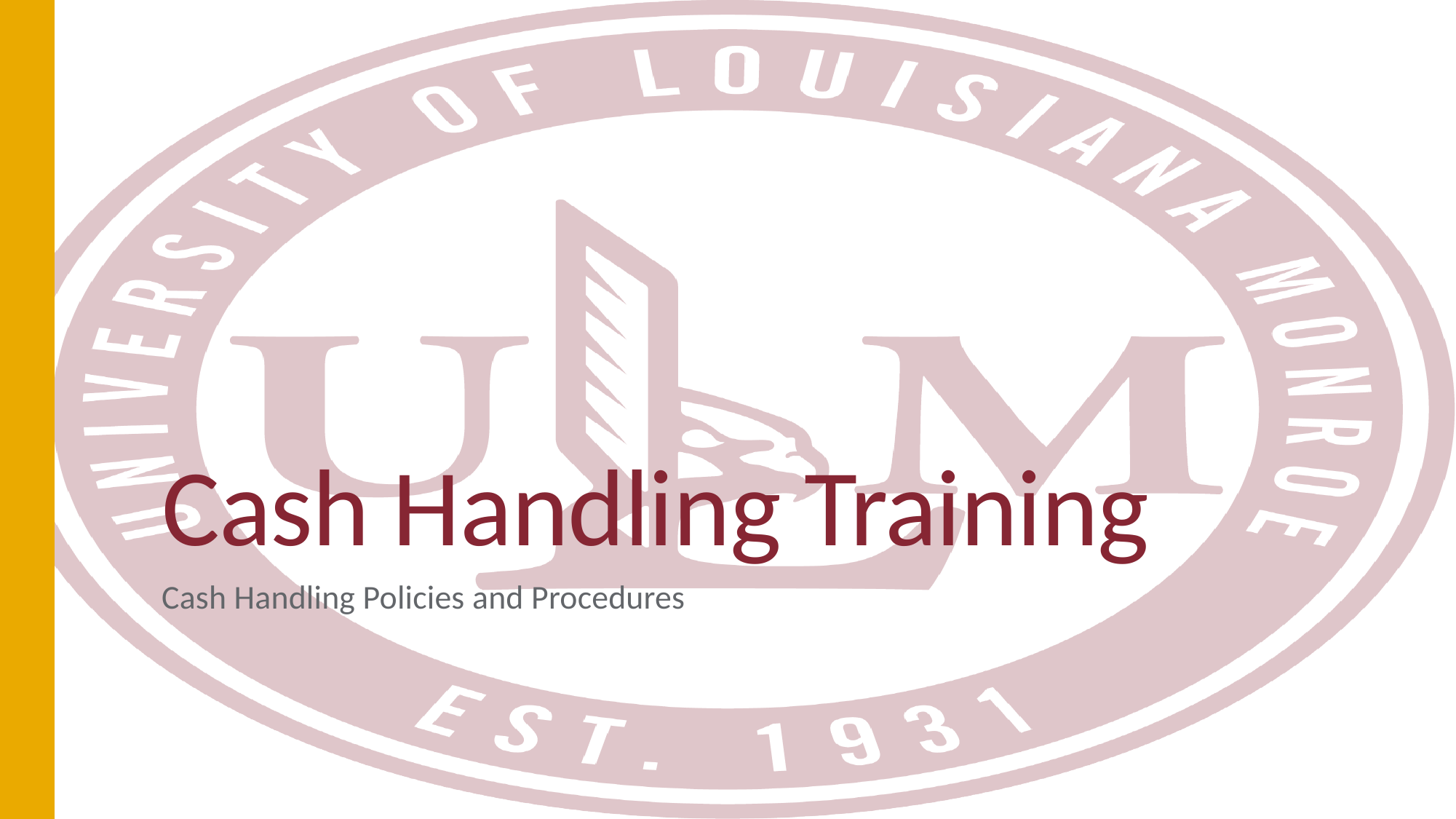

# Cash Handling Training
Cash Handling Policies and Procedures